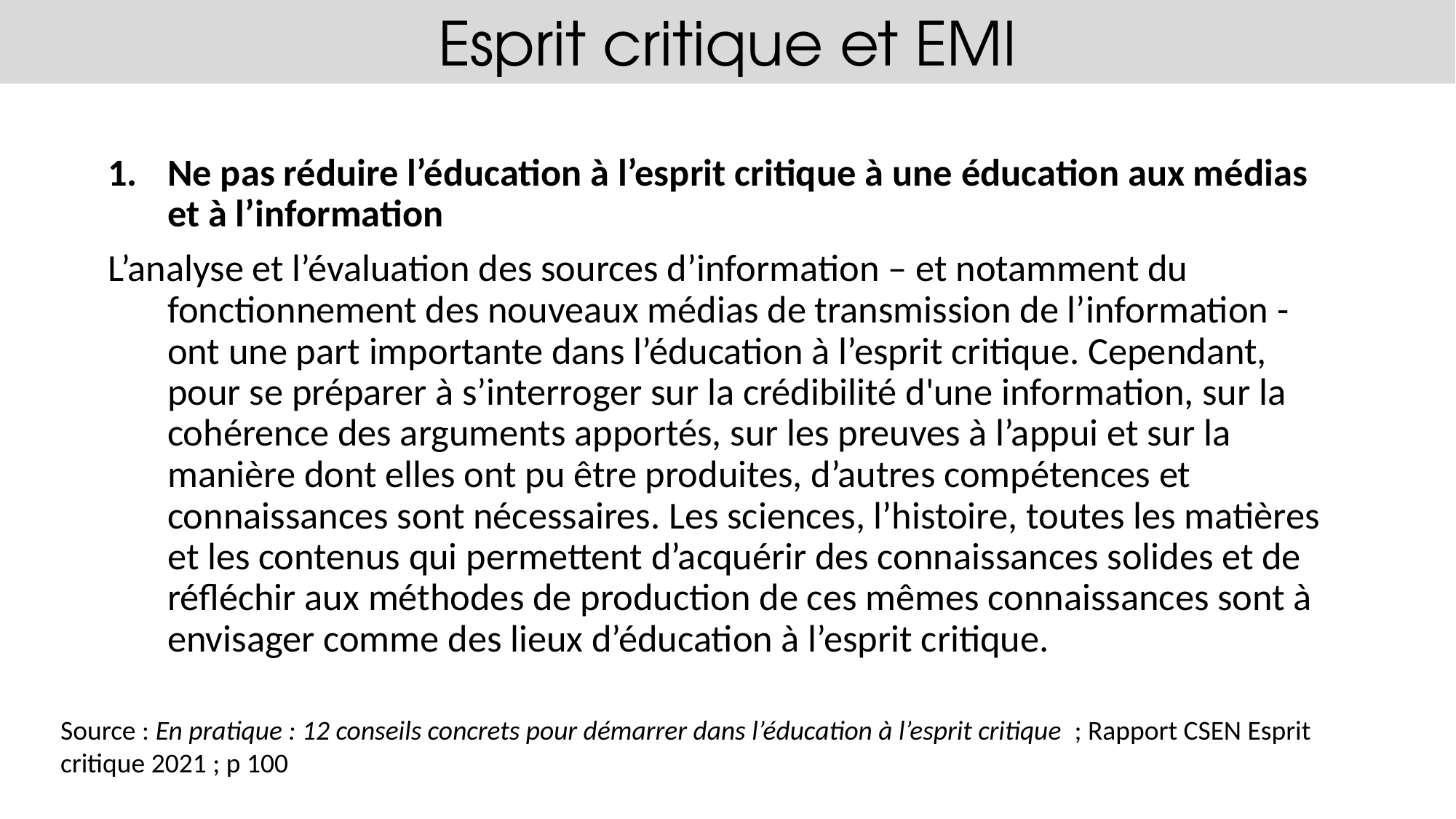

Esprit critique et EMI
Ne pas réduire l’éducation à l’esprit critique à une éducation aux médias et à l’information
L’analyse et l’évaluation des sources d’information – et notamment du fonctionnement des nouveaux médias de transmission de l’information - ont une part importante dans l’éducation à l’esprit critique. Cependant, pour se préparer à s’interroger sur la crédibilité d'une information, sur la cohérence des arguments apportés, sur les preuves à l’appui et sur la manière dont elles ont pu être produites, d’autres compétences et connaissances sont nécessaires. Les sciences, l’histoire, toutes les matières et les contenus qui permettent d’acquérir des connaissances solides et de réfléchir aux méthodes de production de ces mêmes connaissances sont à envisager comme des lieux d’éducation à l’esprit critique.
Source : En pratique : 12 conseils concrets pour démarrer dans l’éducation à l’esprit critique  ; Rapport CSEN Esprit critique 2021 ; p 100